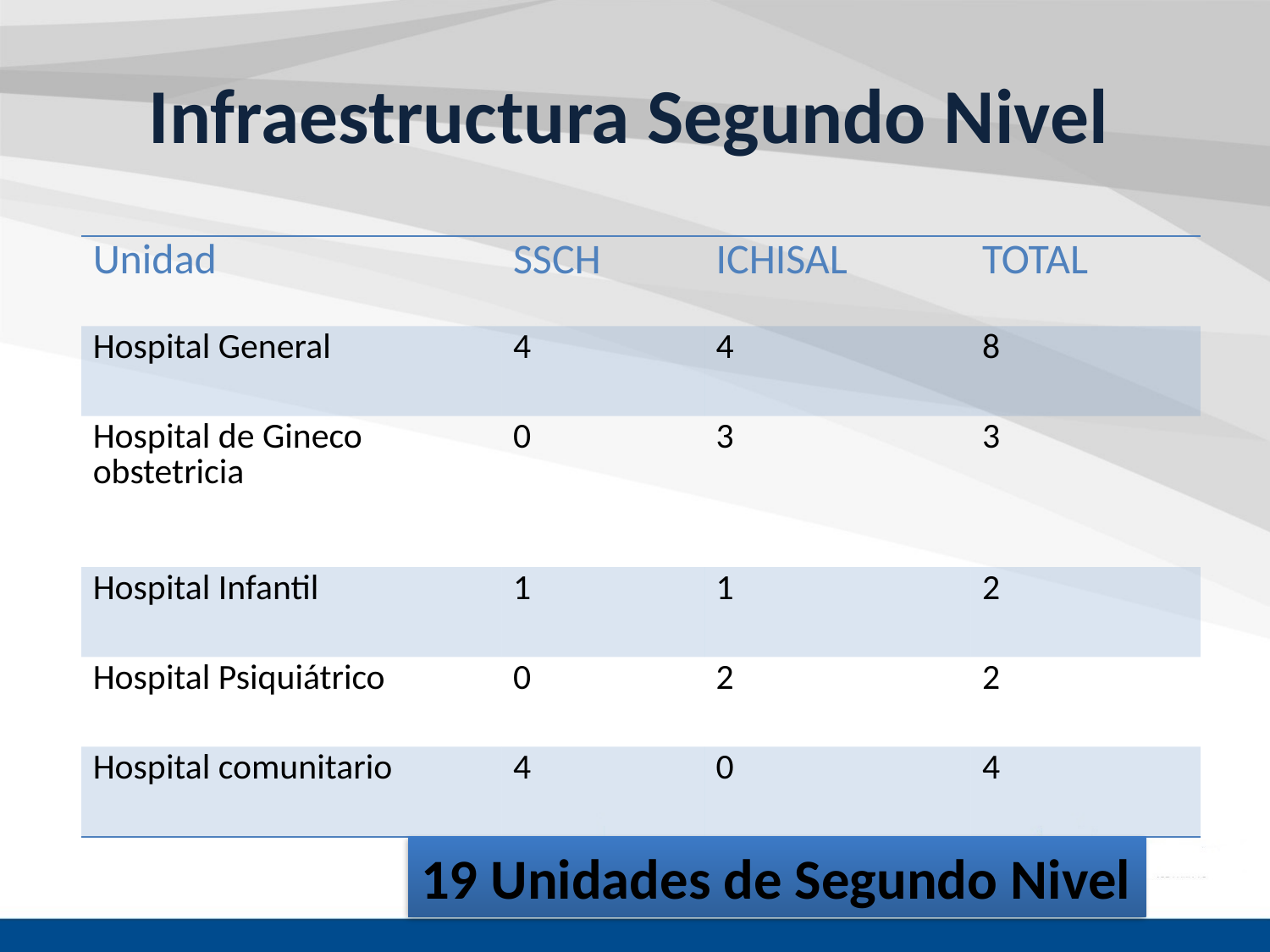

# Infraestructura Segundo Nivel
| Unidad | SSCH | ICHISAL | TOTAL |
| --- | --- | --- | --- |
| Hospital General | 4 | 4 | 8 |
| Hospital de Gineco obstetricia | 0 | 3 | 3 |
| Hospital Infantil | 1 | 1 | 2 |
| Hospital Psiquiátrico | 0 | 2 | 2 |
| Hospital comunitario | 4 | 0 | 4 |
19 Unidades de Segundo Nivel